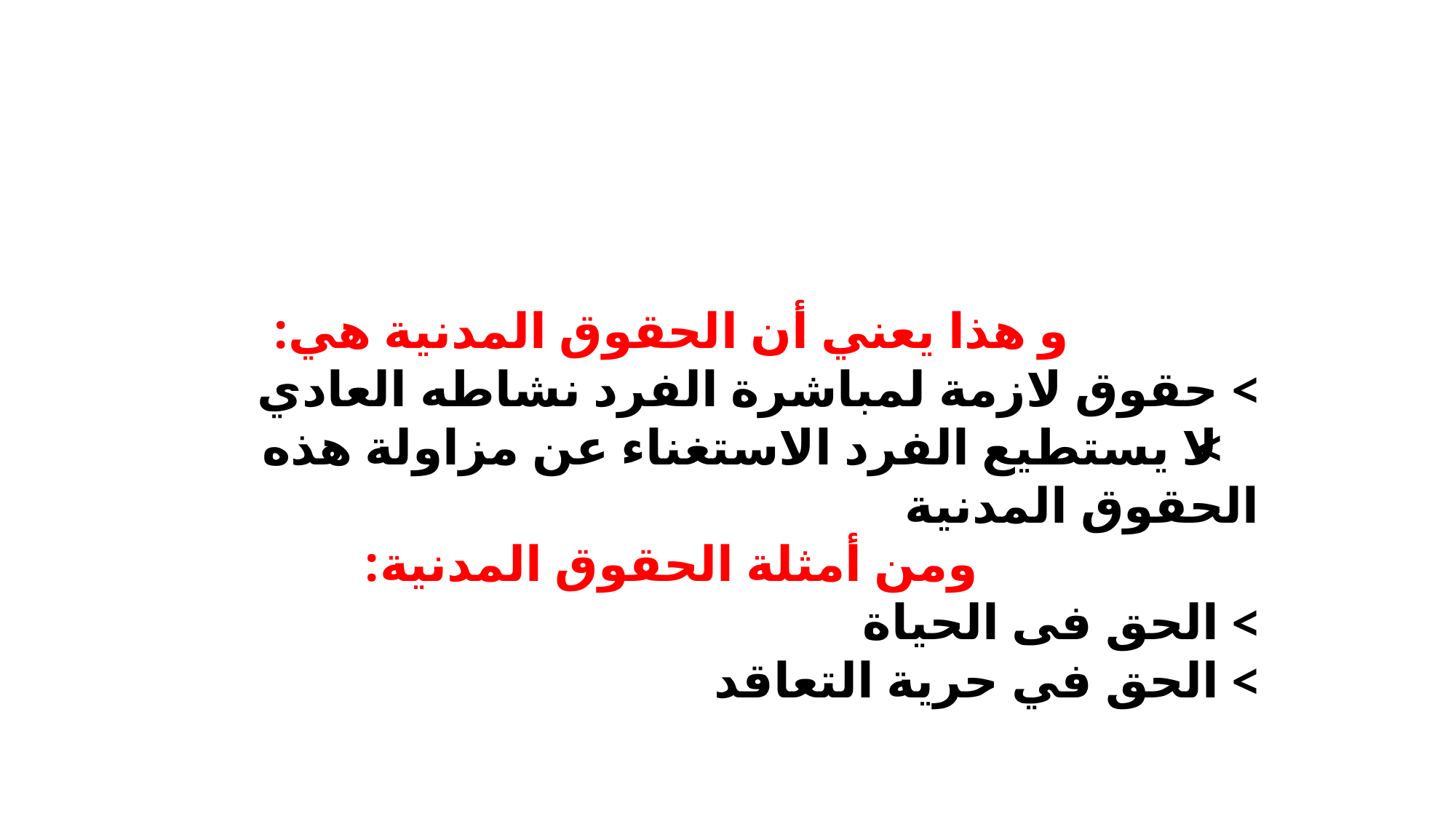

و هذا يعني أن الحقوق المدنية هي:
> حقوق لازمة لمباشرة الفرد نشاطه العادي
> لا يستطيع الفرد الاستغناء عن مزاولة هذه الحقوق المدنية
ومن أمثلة الحقوق المدنية:
> الحق فى الحياة
> الحق في حرية التعاقد